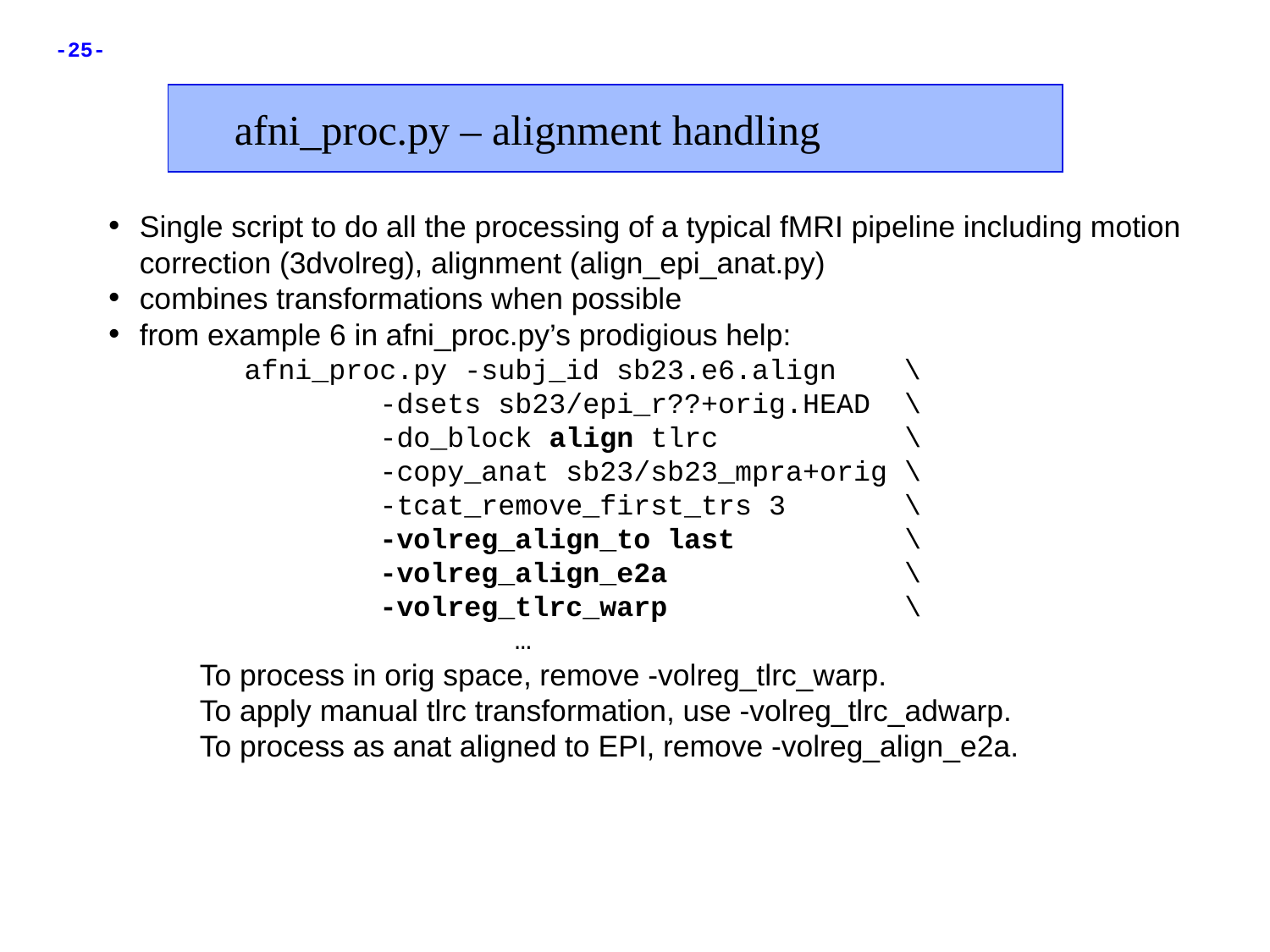

afni_proc.py – alignment handling
Single script to do all the processing of a typical fMRI pipeline including motion correction (3dvolreg), alignment (align_epi_anat.py)
combines transformations when possible
from example 6 in afni_proc.py’s prodigious help:
        afni_proc.py -subj_id sb23.e6.align    \
                -dsets sb23/epi_r??+orig.HEAD  \
                -do_block align tlrc           \
                -copy_anat sb23/sb23_mpra+orig \
                -tcat_remove_first_trs 3       \
                -volreg_align_to last          \
                -volreg_align_e2a              \
                -volreg_tlrc_warp              \
                        …
           To process in orig space, remove -volreg_tlrc_warp.
           To apply manual tlrc transformation, use -volreg_tlrc_adwarp.
           To process as anat aligned to EPI, remove -volreg_align_e2a.